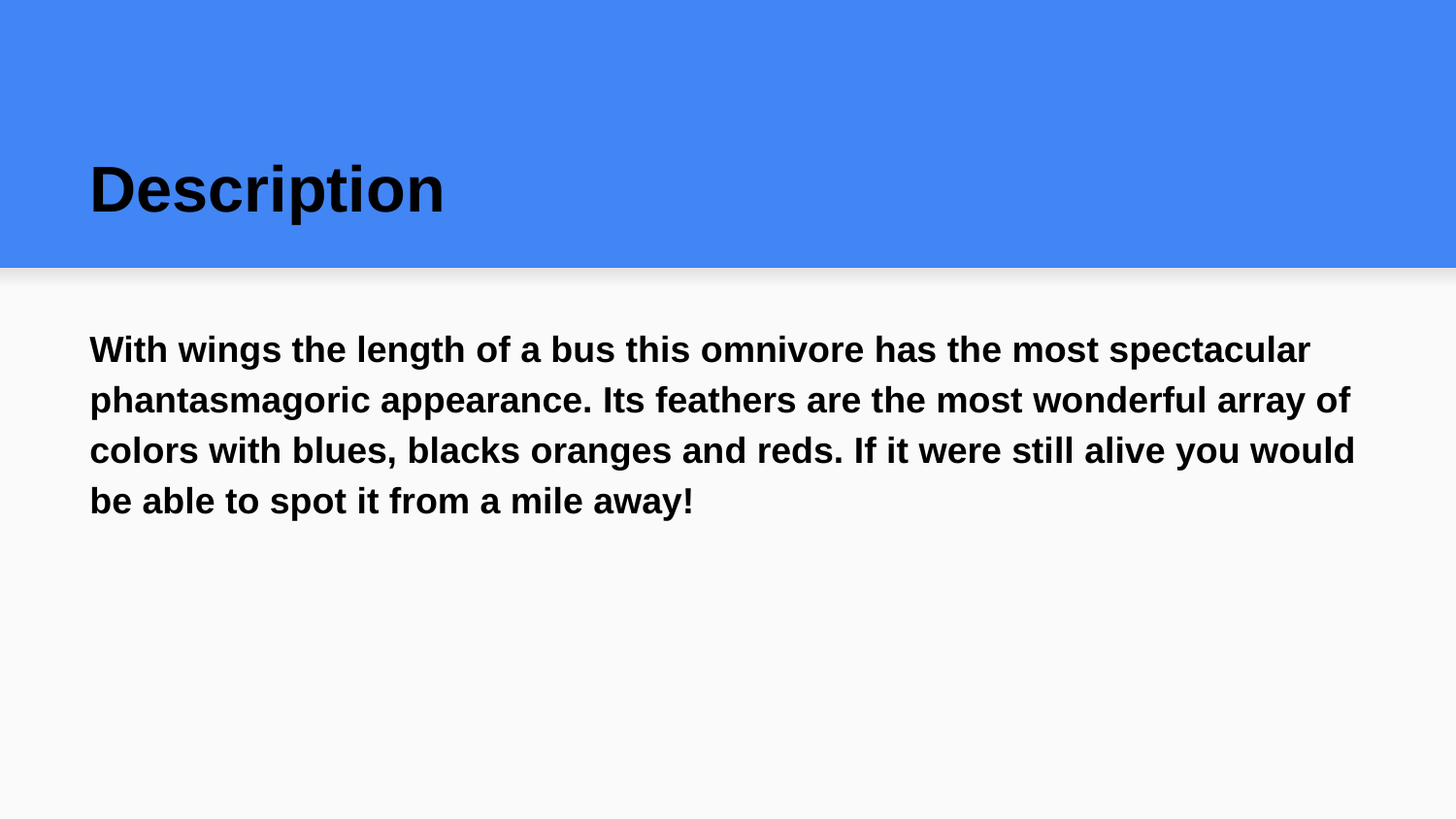

# Description
With wings the length of a bus this omnivore has the most spectacular phantasmagoric appearance. Its feathers are the most wonderful array of colors with blues, blacks oranges and reds. If it were still alive you would be able to spot it from a mile away!